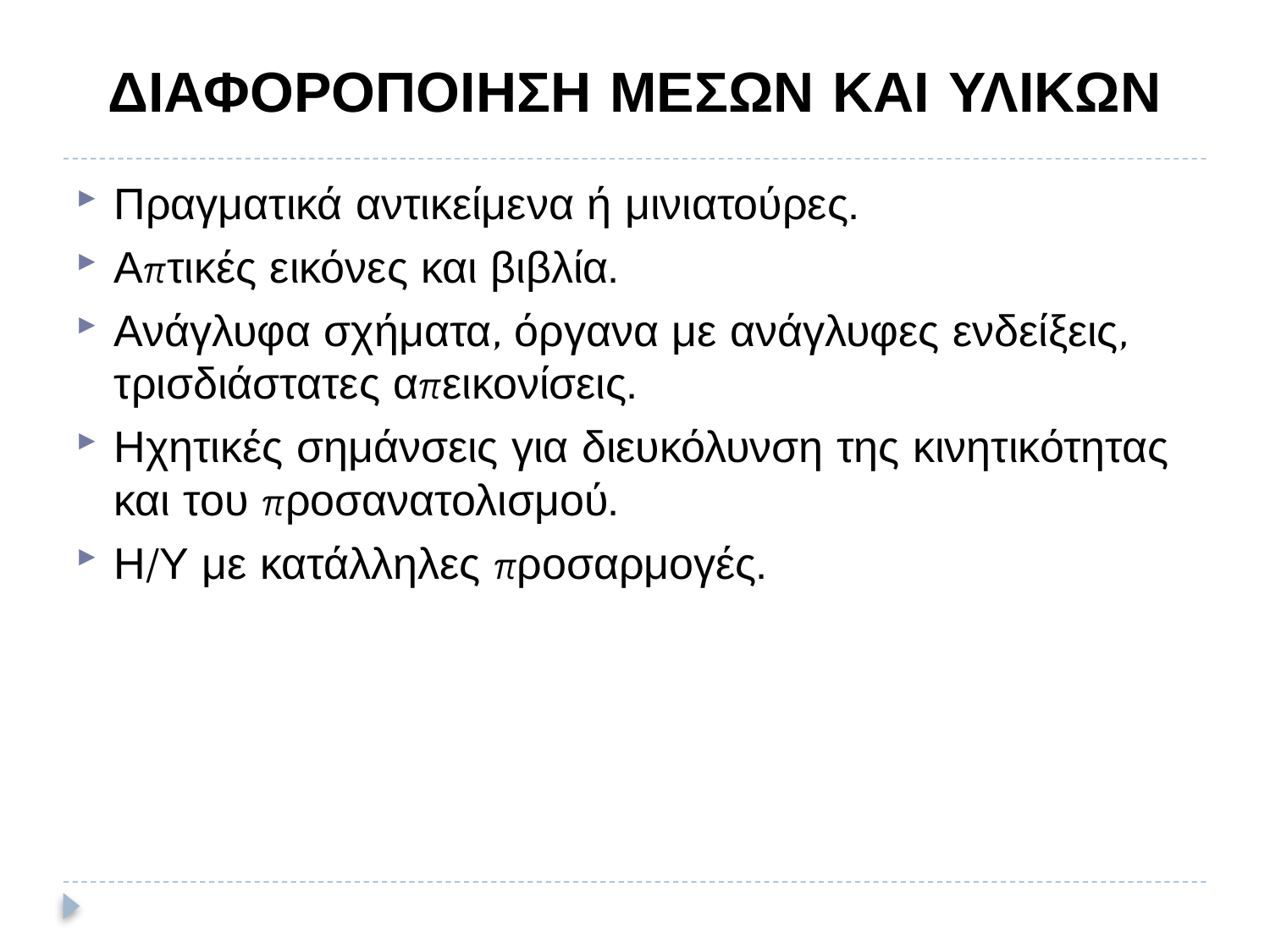

# ΔΙΑΦΟΡΟΠΟΙΗΣΗ ΜΕΣΩΝ ΚΑΙ ΥΛΙΚΩΝ
Πραγματικά αντικείμενα ή μινιατούρες.
Απτικές εικόνες και βιβλία.
Ανάγλυφα σχήματα, όργανα με ανάγλυφες ενδείξεις, τρισδιάστατες απεικονίσεις.
Ηχητικές σημάνσεις για διευκόλυνση της κινητικότητας και του προσανατολισμού.
Η/Υ με κατάλληλες προσαρμογές.